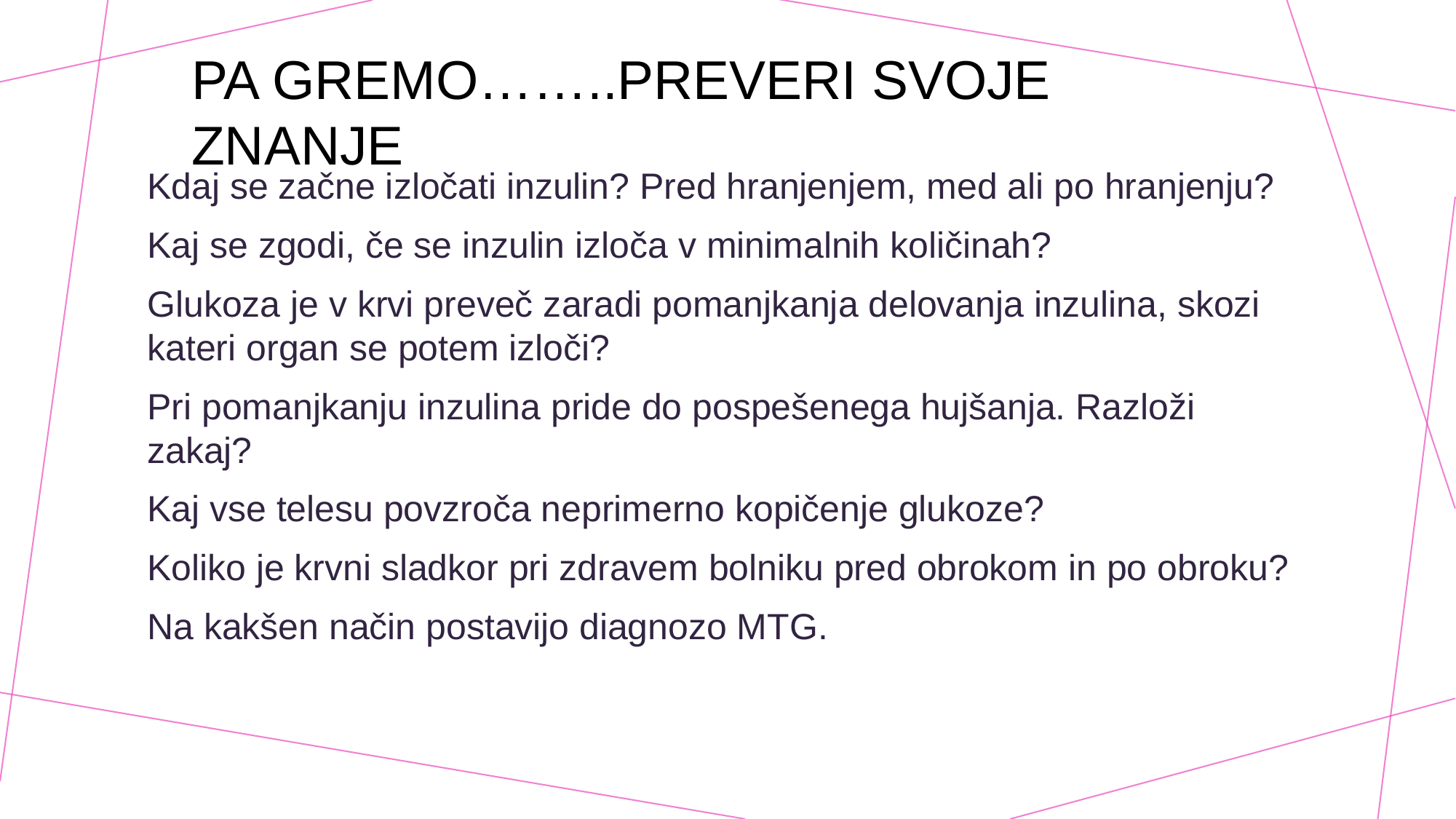

PA GREMO……..PREVERI SVOJE ZNANJE
Kdaj se začne izločati inzulin? Pred hranjenjem, med ali po hranjenju?
Kaj se zgodi, če se inzulin izloča v minimalnih količinah?
Glukoza je v krvi preveč zaradi pomanjkanja delovanja inzulina, skozi kateri organ se potem izloči?
Pri pomanjkanju inzulina pride do pospešenega hujšanja. Razloži zakaj?
Kaj vse telesu povzroča neprimerno kopičenje glukoze?
Koliko je krvni sladkor pri zdravem bolniku pred obrokom in po obroku?
Na kakšen način postavijo diagnozo MTG.